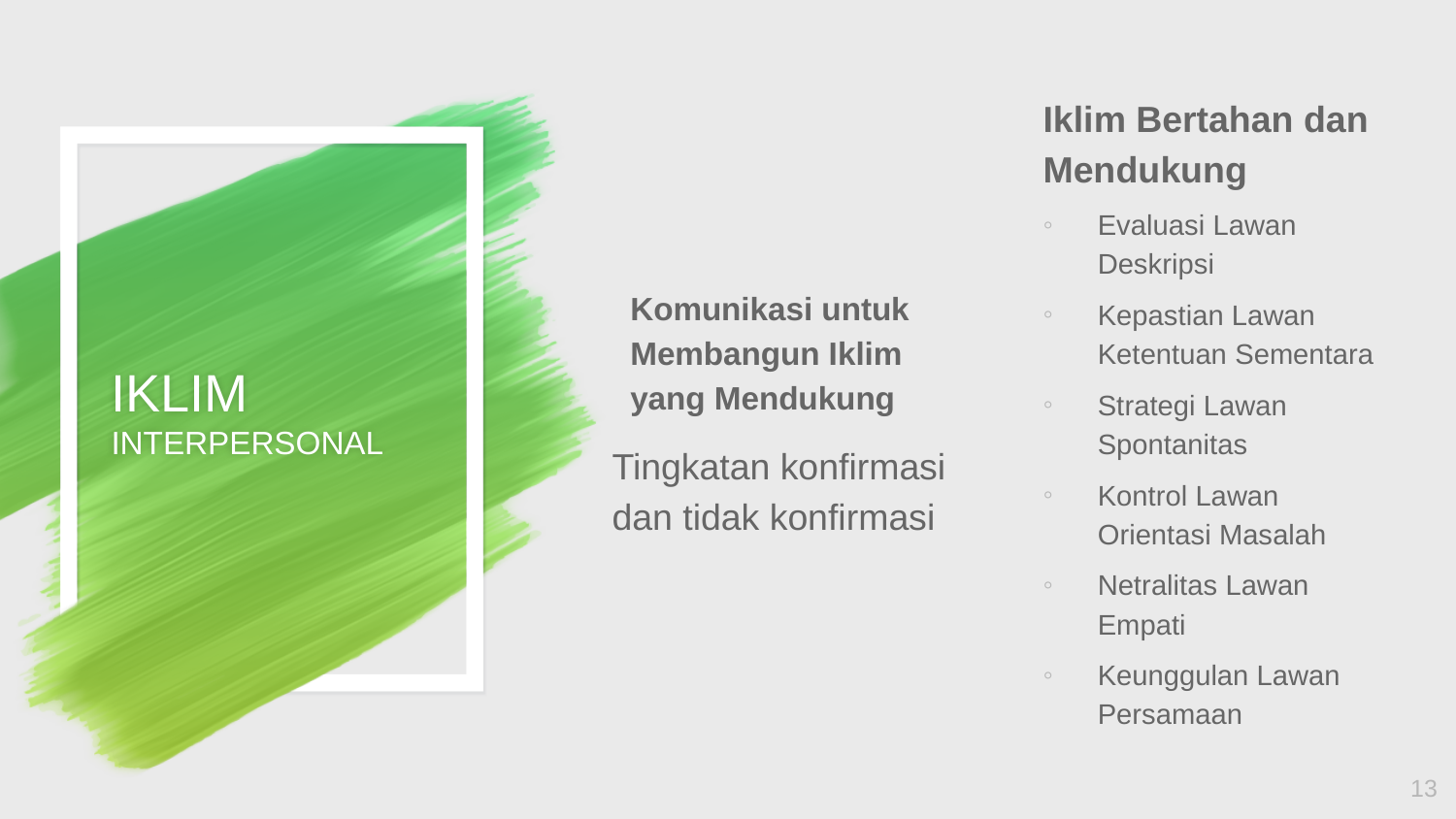

Komunikasi untuk Membangun Iklim yang Mendukung
Tingkatan konfirmasi dan tidak konfirmasi
Iklim Bertahan dan Mendukung
Evaluasi Lawan Deskripsi
Kepastian Lawan Ketentuan Sementara
Strategi Lawan Spontanitas
Kontrol Lawan Orientasi Masalah
Netralitas Lawan Empati
Keunggulan Lawan Persamaan
# IKLIM INTERPERSONAL
13